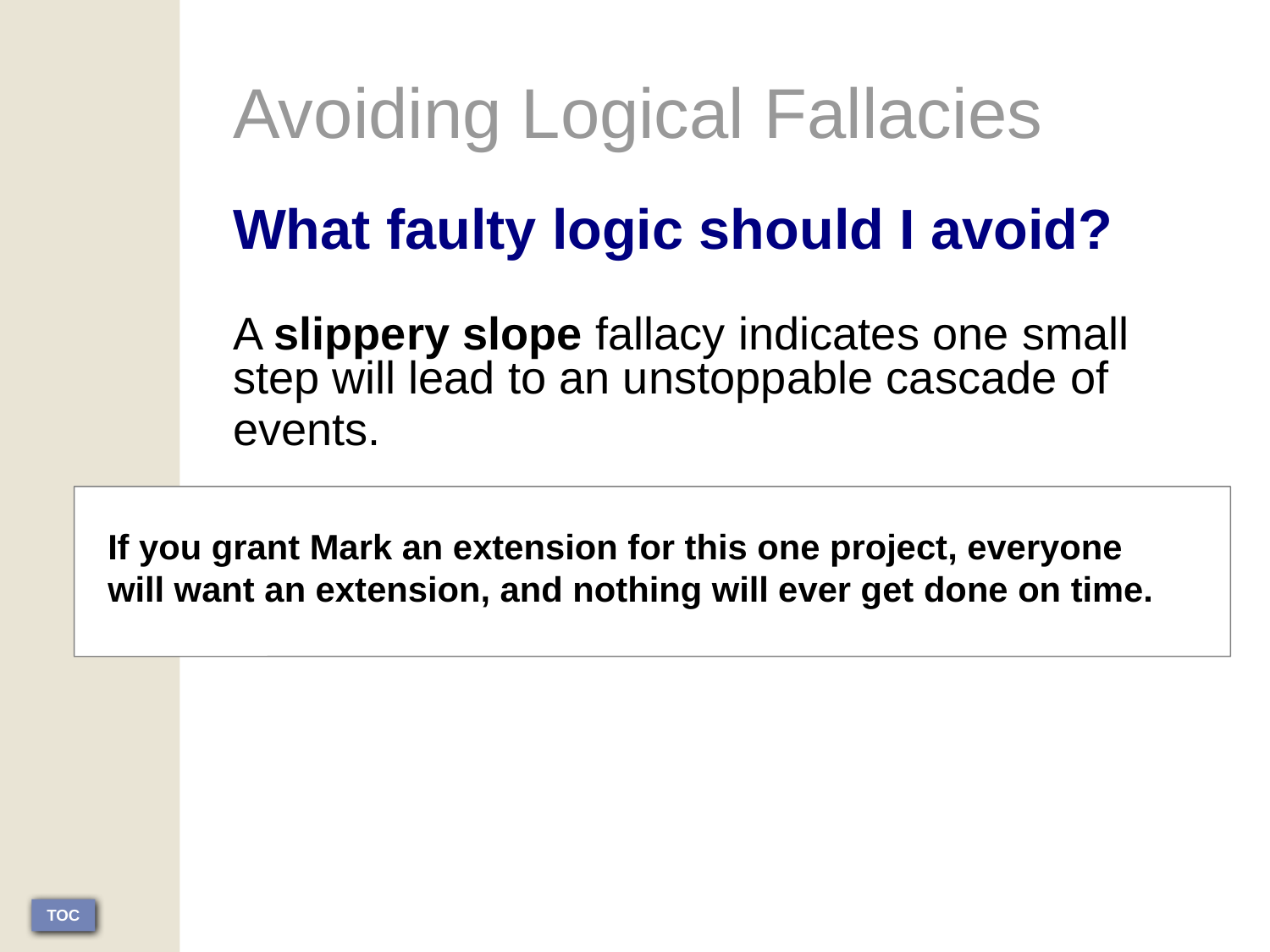

# Avoiding Logical Fallacies What faulty logic should I avoid? A slippery slope fallacy indicates one small step will lead to an unstoppable cascade of events.

If you grant Mark an extension for this one project, everyone will want an extension, and nothing will ever get done on time.